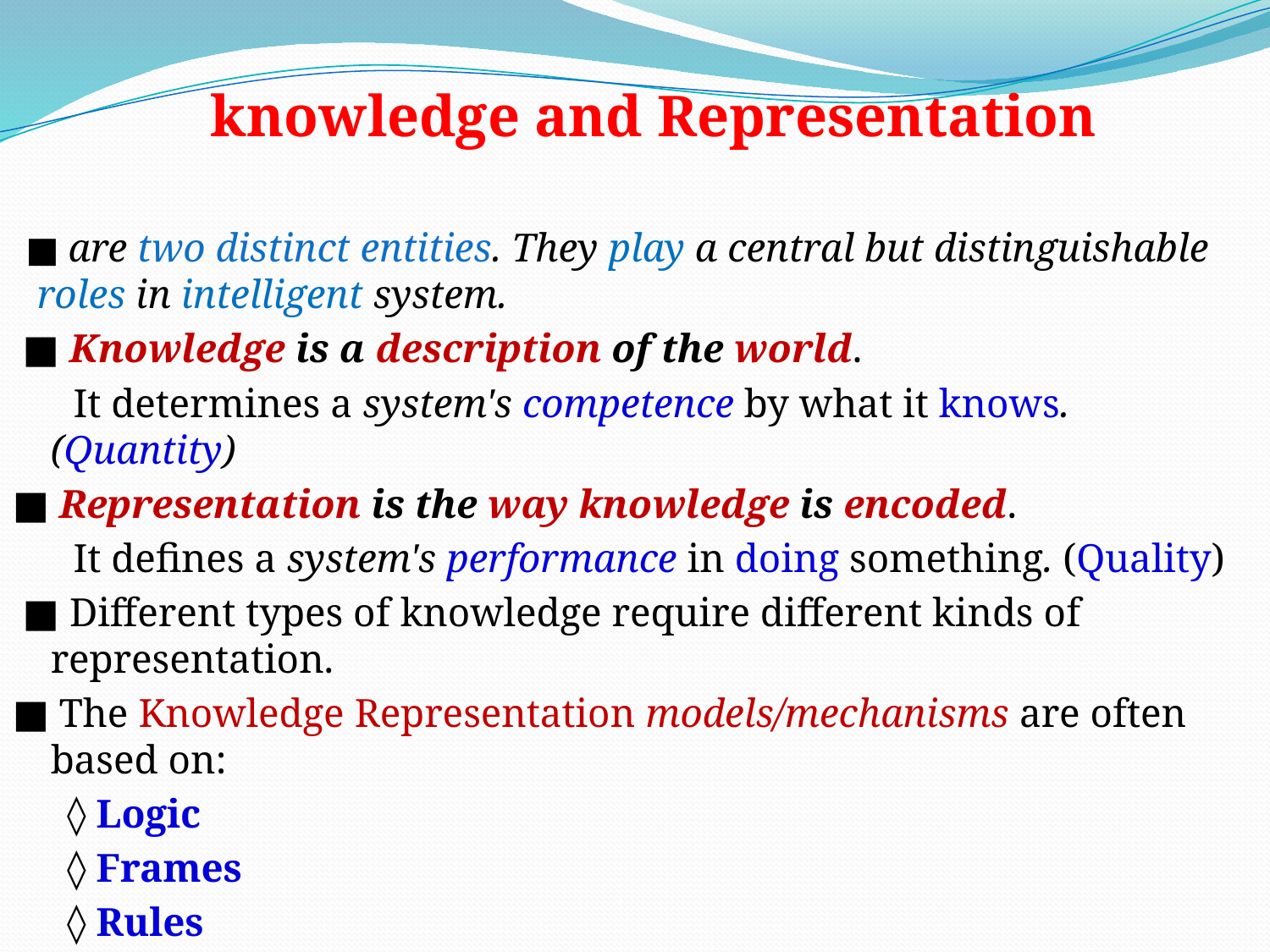

knowledge and Representation

■ are two distinct entities. They play a central but distinguishable roles in intelligent system.
 ■ Knowledge is a description of the world.
      It determines a system's competence by what it knows. (Quantity)
■ Representation is the way knowledge is encoded.
      It defines a system's performance in doing something. (Quality)
 ■ Different types of knowledge require different kinds of representation.
■ The Knowledge Representation models/mechanisms are often based on:
◊ Logic
◊ Frames
◊ Rules
◊ Semantic Net